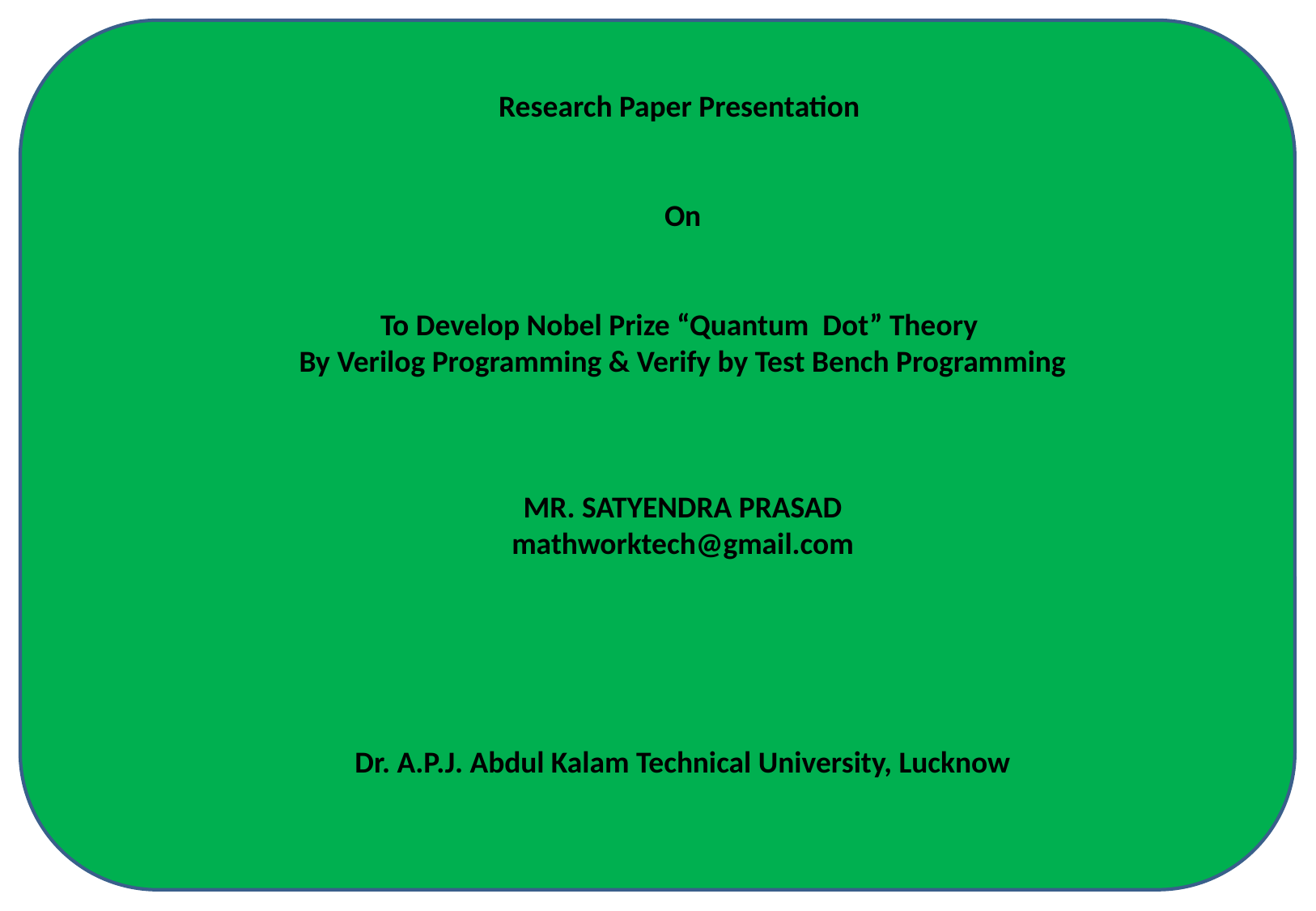

Research Paper Presentation

On

To Develop Nobel Prize “Quantum  Dot” Theory
By Verilog Programming & Verify by Test Bench Programming

MR. SATYENDRA PRASAD
mathworktech@gmail.com

Dr. A.P.J. Abdul Kalam Technical University, Lucknow